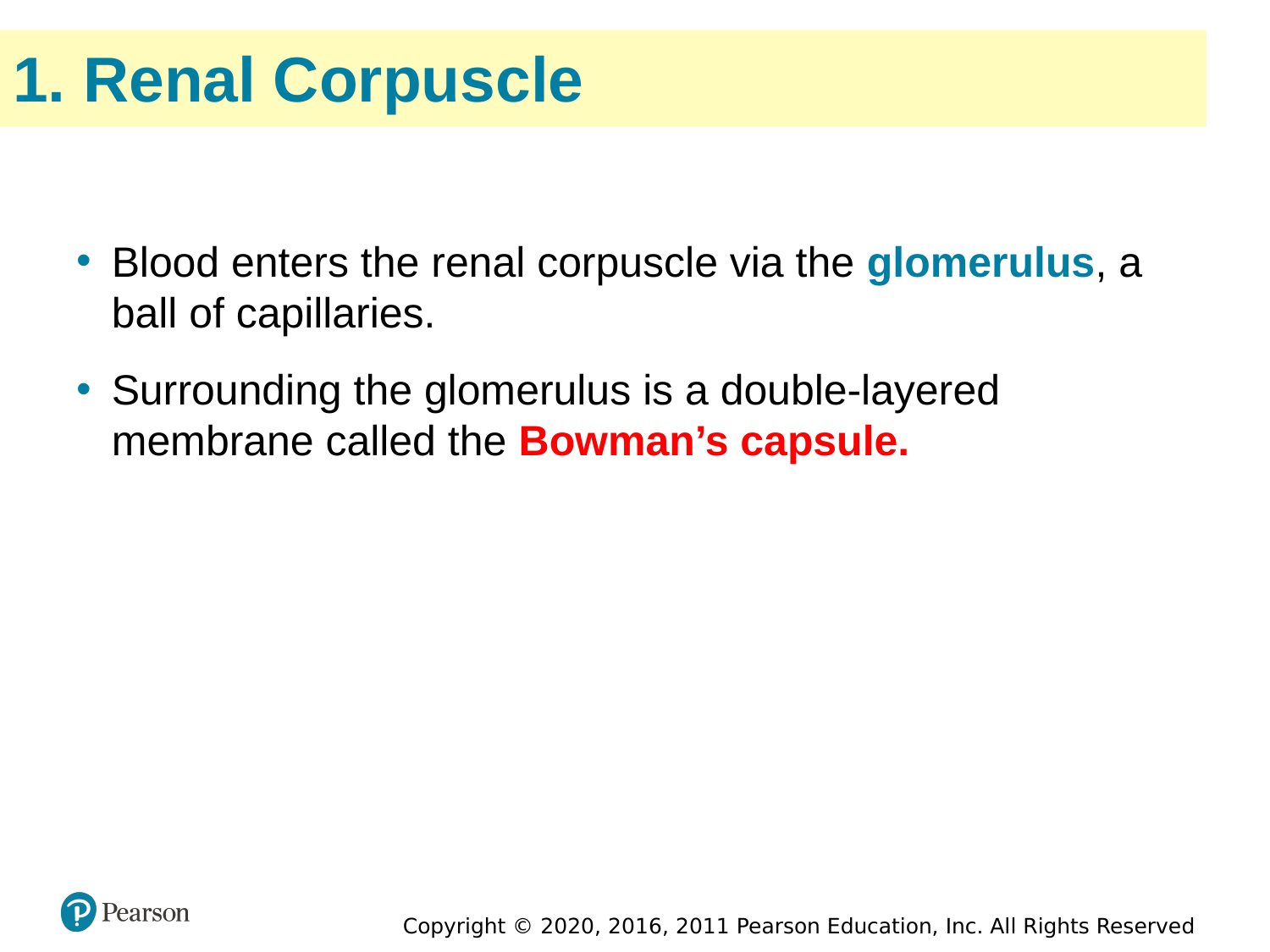

# 1. Renal Corpuscle
Blood enters the renal corpuscle via the glomerulus, a ball of capillaries.
Surrounding the glomerulus is a double-layered membrane called the Bowman’s capsule.